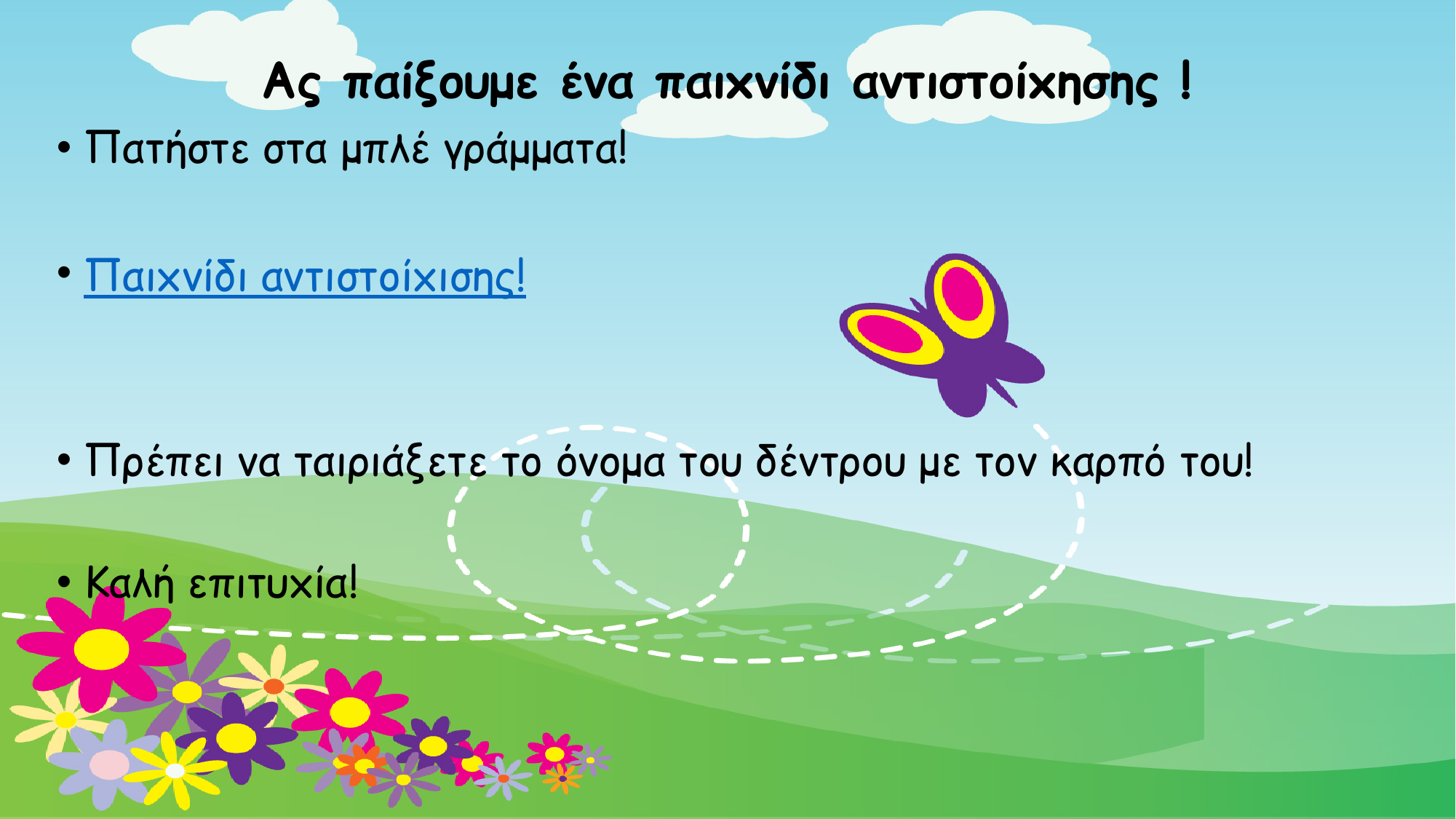

# Ας παίξουμε ένα παιχνίδι αντιστοίχησης !
Πατήστε στα μπλέ γράμματα!

Παιχνίδι αντιστοίχισης!

Πρέπει να ταιριάξετε το όνομα του δέντρου με τον καρπό του!

Καλή επιτυχία!